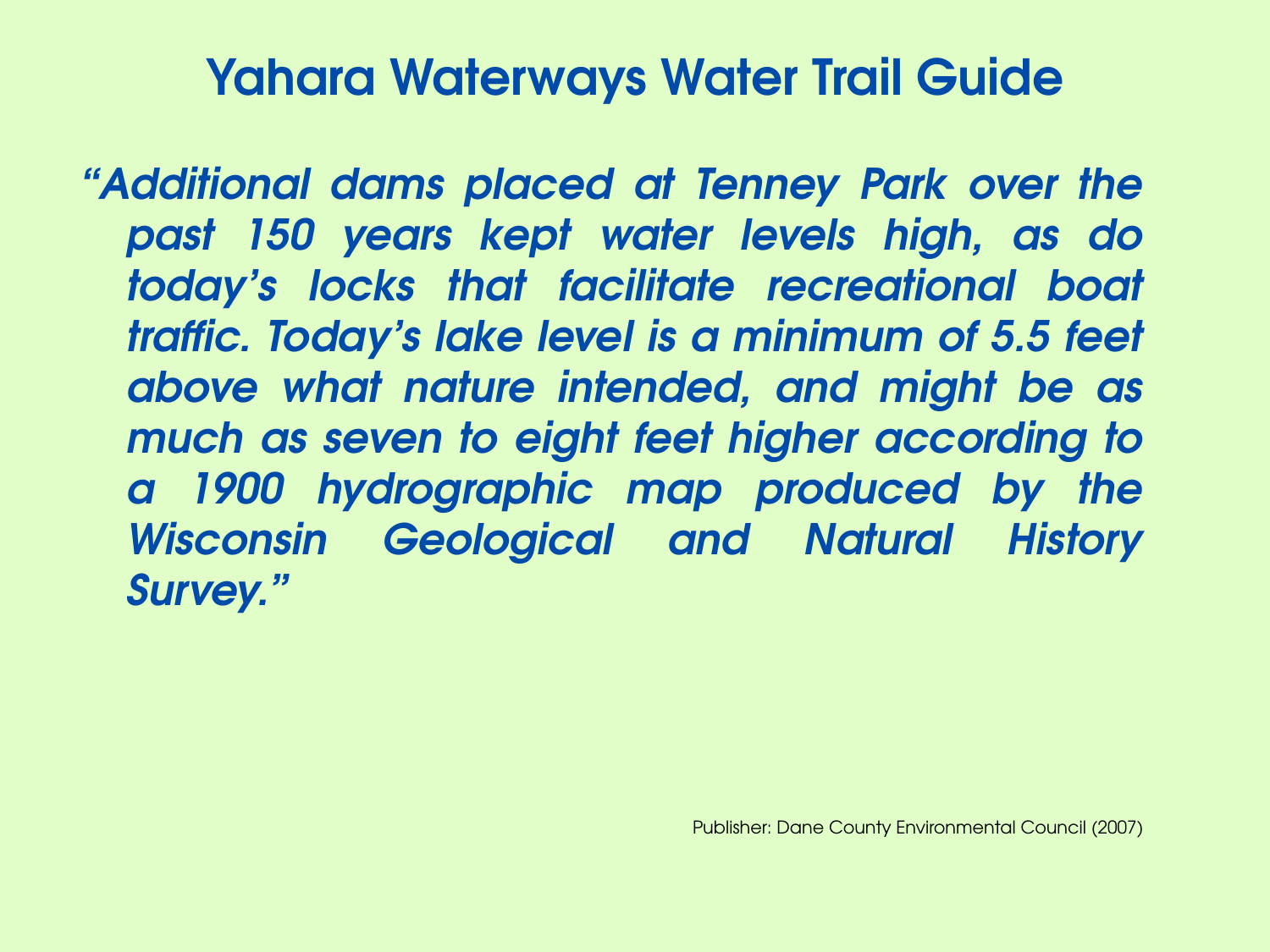

# Yahara Waterways Water Trail Guide
“Additional dams placed at Tenney Park over the past 150 years kept water levels high, as do today’s locks that facilitate recreational boat traffic. Today’s lake level is a minimum of 5.5 feet above what nature intended, and might be as much as seven to eight feet higher according to a 1900 hydrographic map produced by the Wisconsin Geological and Natural History Survey.”
Publisher: Dane County Environmental Council (2007)